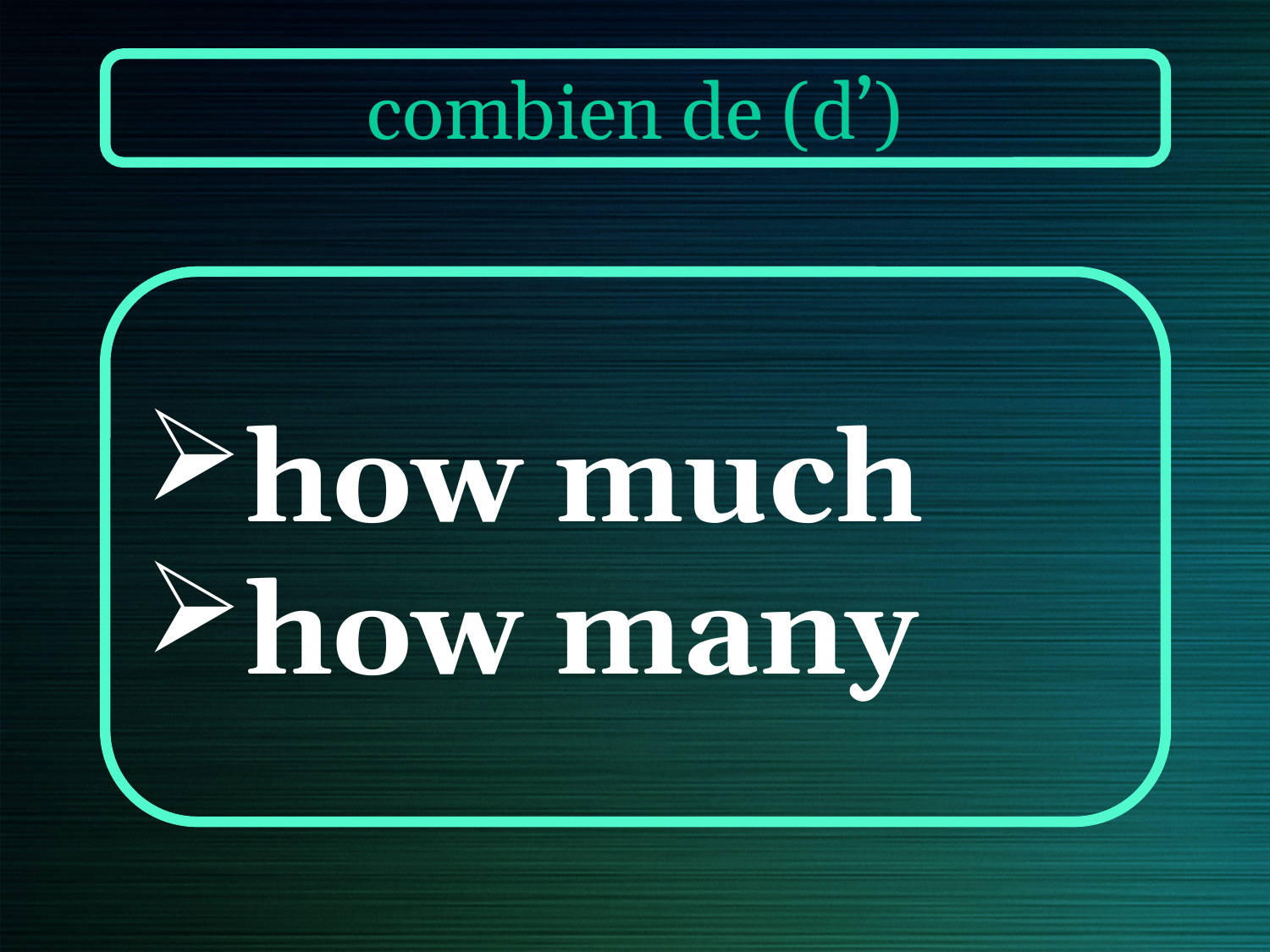

combien de (d’)
how much
how many